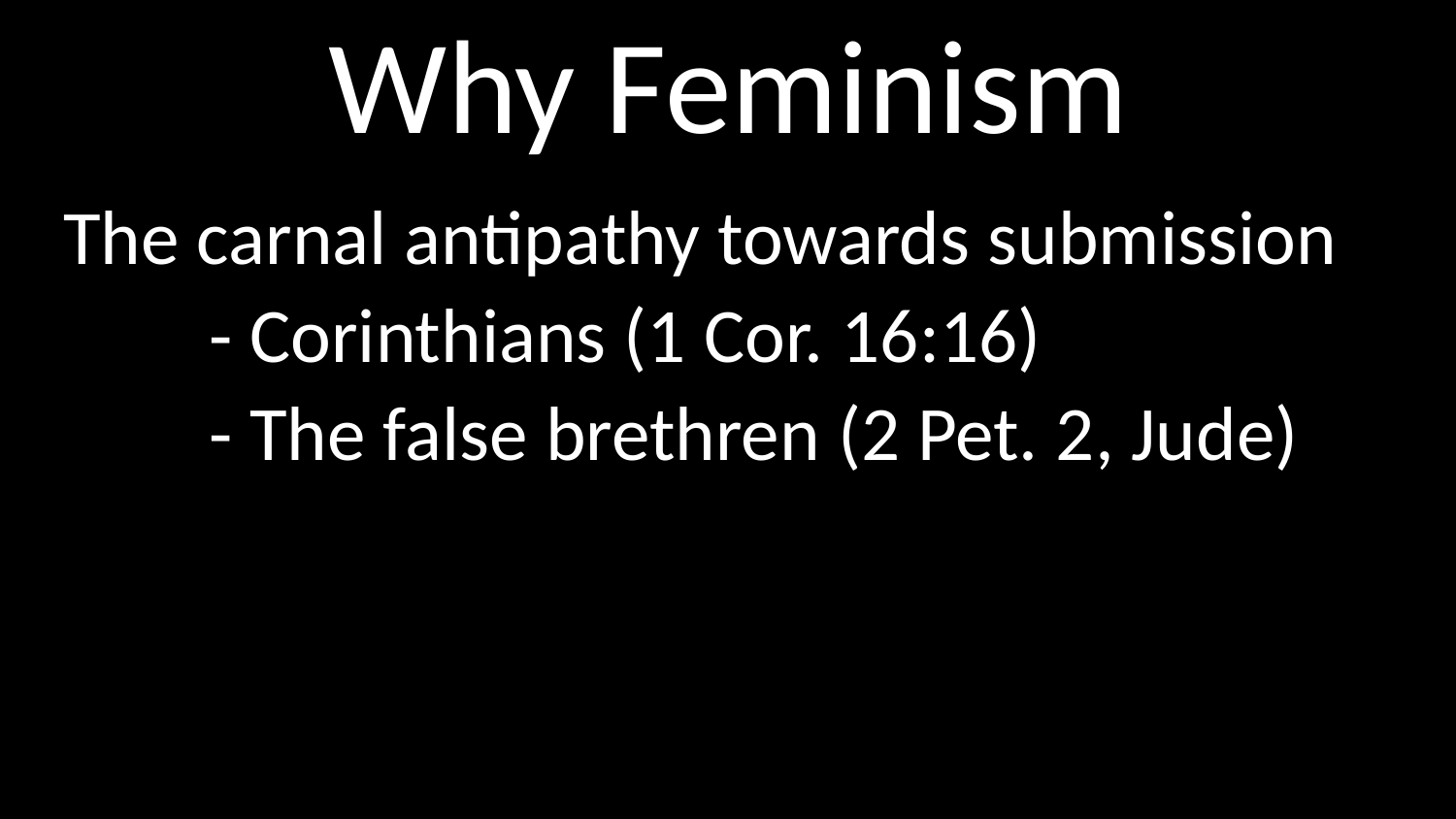

# Why Feminism
The carnal antipathy towards submission
	- Corinthians (1 Cor. 16:16)
	- The false brethren (2 Pet. 2, Jude)